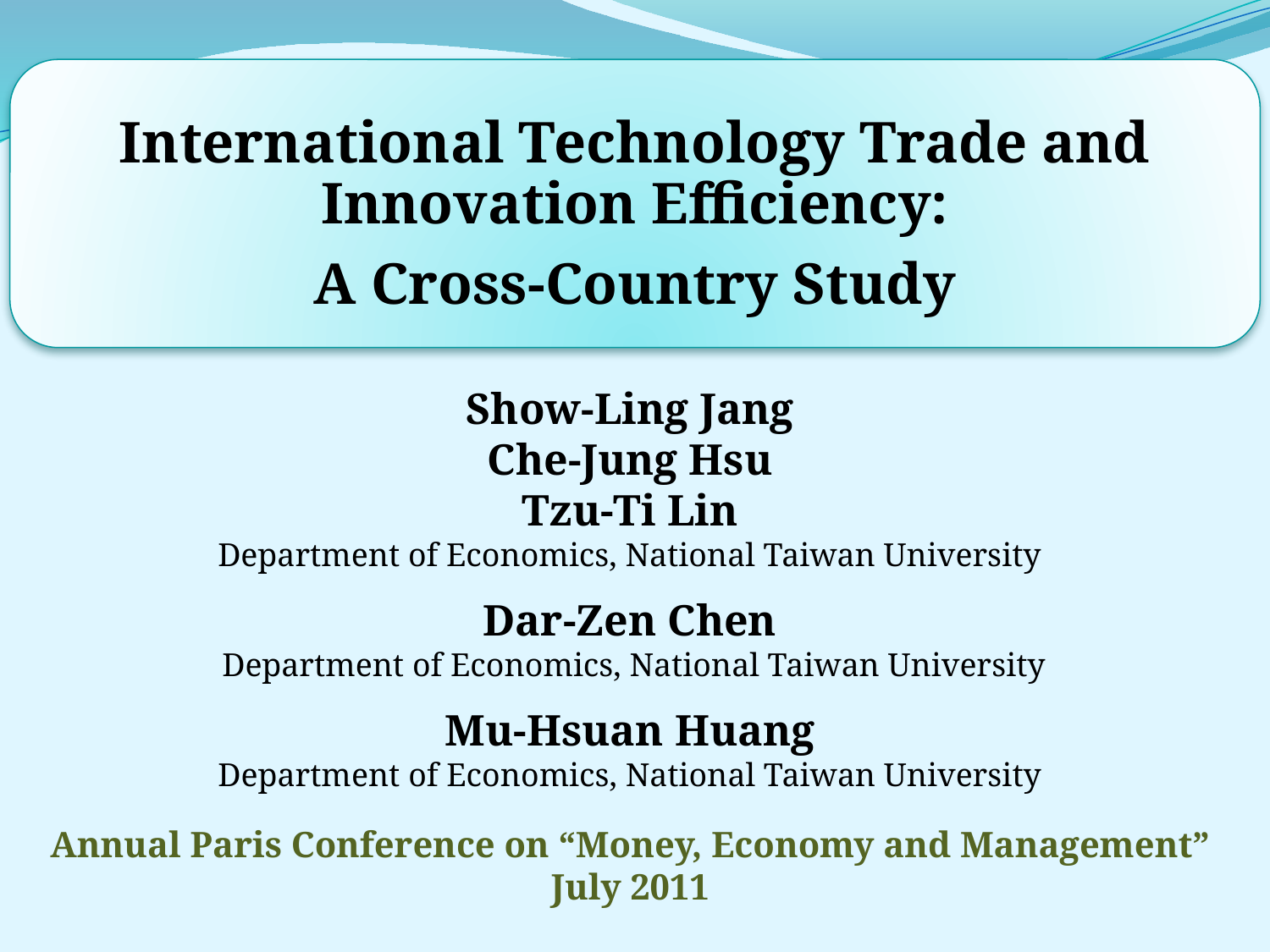

International Technology Trade and Innovation Efficiency:
A Cross-Country Study
Show-Ling Jang
Che-Jung Hsu
Tzu-Ti Lin
Department of Economics, National Taiwan University
Dar-Zen Chen
 Department of Economics, National Taiwan University

Mu-Hsuan Huang
 Department of Economics, National Taiwan University
Annual Paris Conference on “Money, Economy and Management”
July 2011